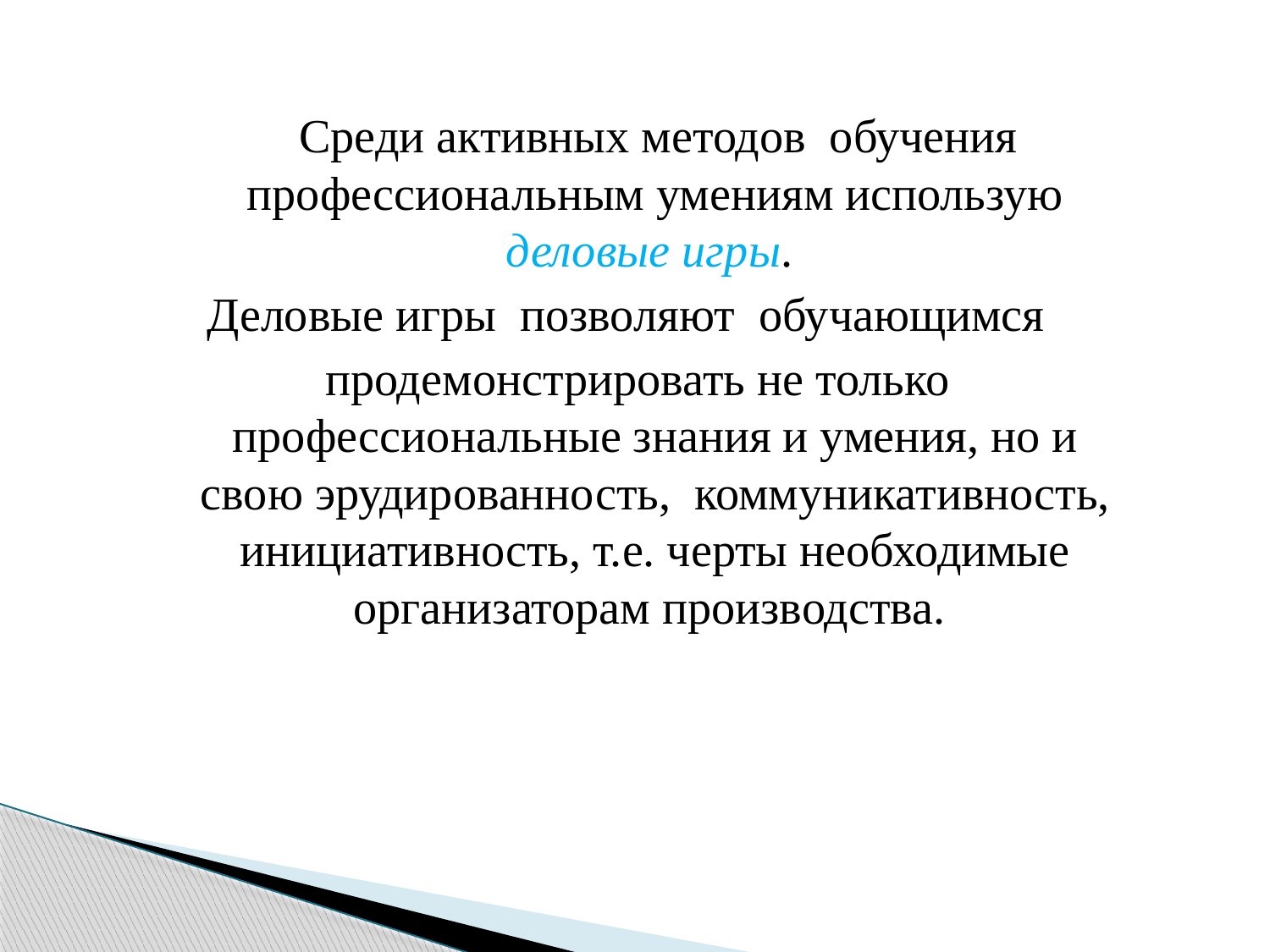

Среди активных методов  обучения  профессиональным умениям использую деловые игры.
Деловые игры  позволяют  обучающимся
продемонстрировать не только профессиональные знания и умения, но и свою эрудированность,  коммуникативность, инициативность, т.е. черты необходимые организаторам производства.